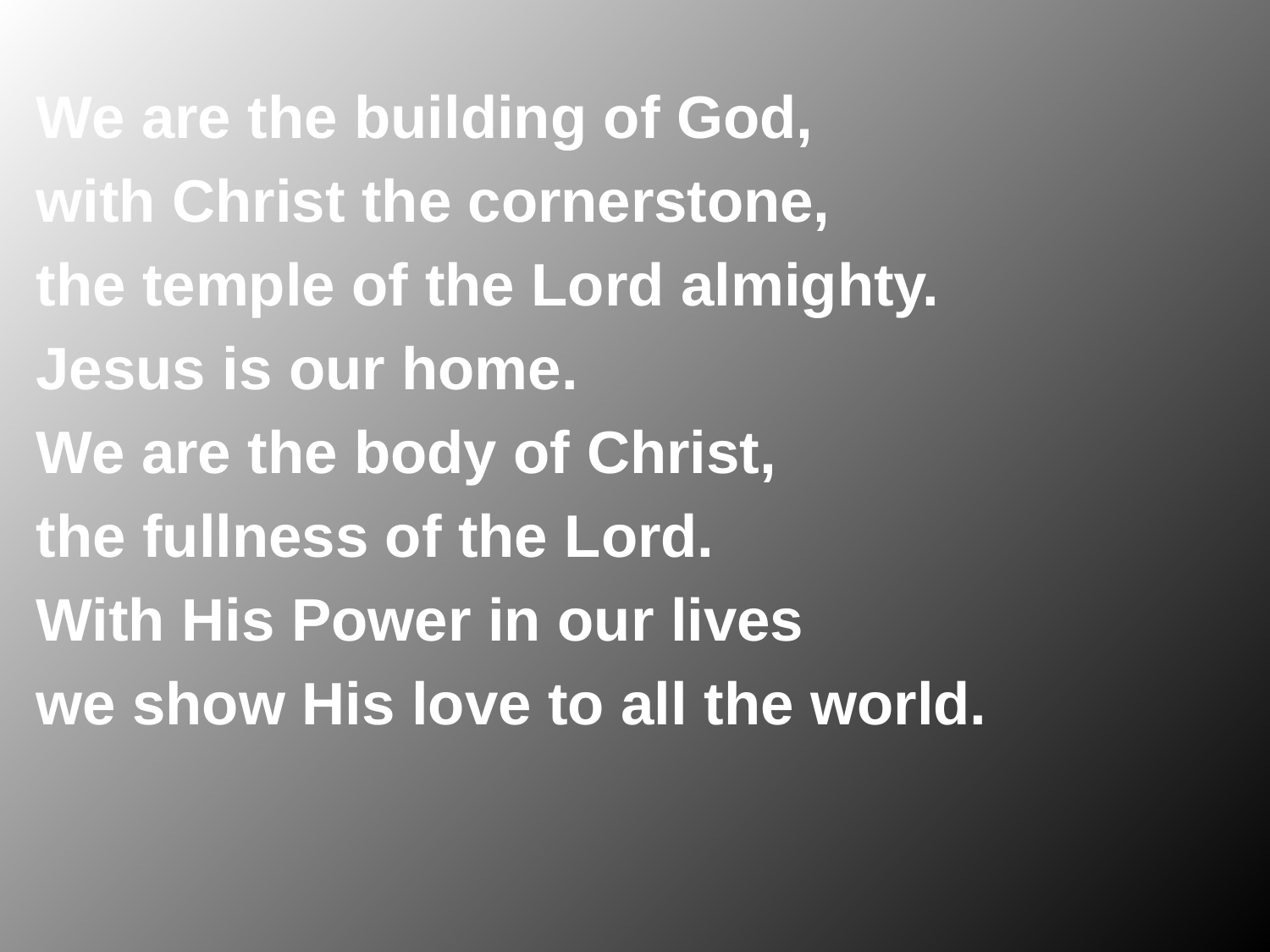

We are the building of God,
with Christ the cornerstone,
the temple of the Lord almighty.
Jesus is our home.
We are the body of Christ,
the fullness of the Lord.
With His Power in our lives
we show His love to all the world.